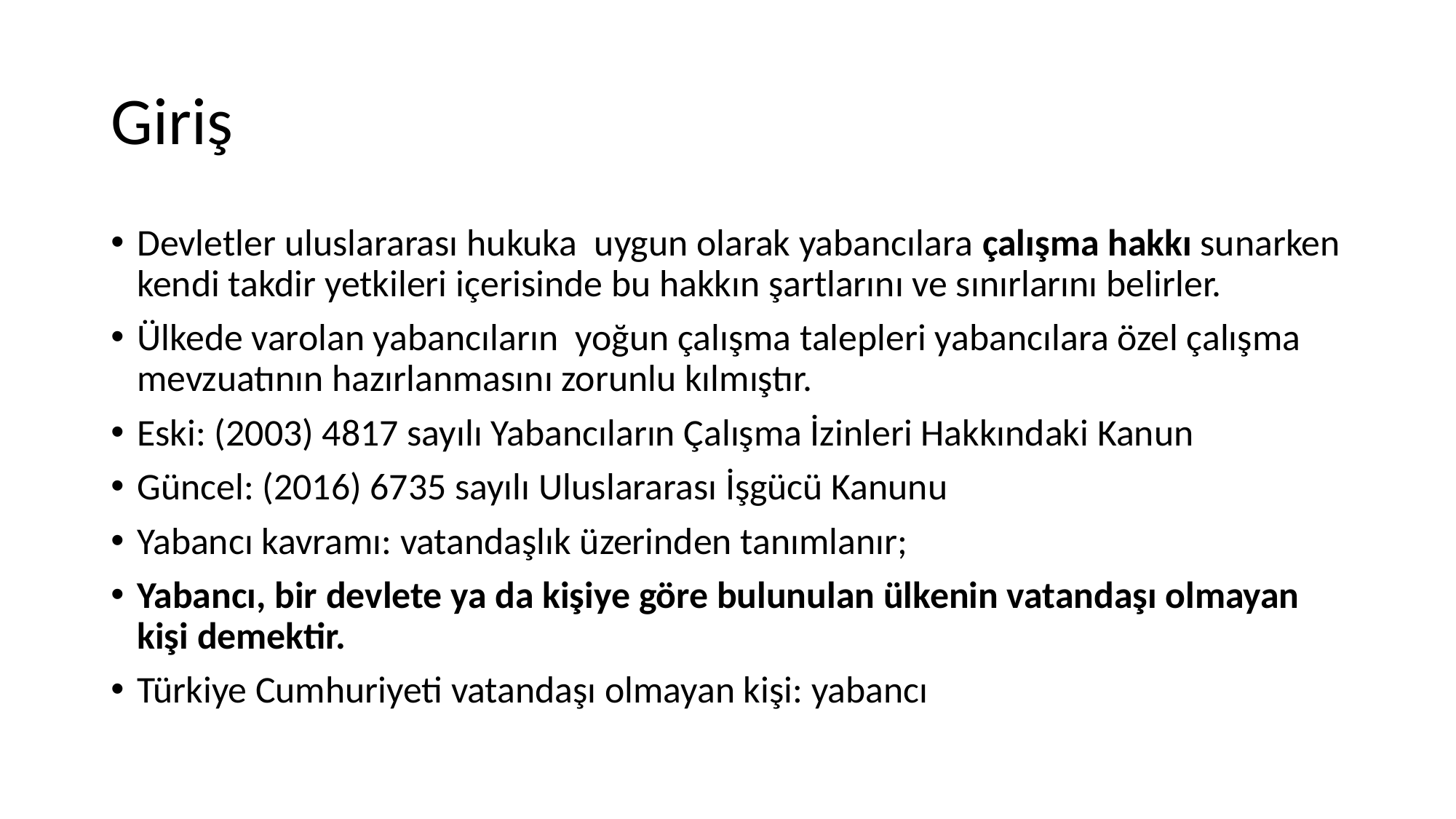

# Giriş
Devletler uluslararası hukuka  uygun olarak yabancılara çalışma hakkı sunarken kendi takdir yetkileri içerisinde bu hakkın şartlarını ve sınırlarını belirler.
Ülkede varolan yabancıların  yoğun çalışma talepleri yabancılara özel çalışma mevzuatının hazırlanmasını zorunlu kılmıştır.
Eski: (2003) 4817 sayılı Yabancıların Çalışma İzinleri Hakkındaki Kanun
Güncel: (2016) 6735 sayılı Uluslararası İşgücü Kanunu
Yabancı kavramı: vatandaşlık üzerinden tanımlanır;
Yabancı, bir devlete ya da kişiye göre bulunulan ülkenin vatandaşı olmayan kişi demektir.
Türkiye Cumhuriyeti vatandaşı olmayan kişi: yabancı